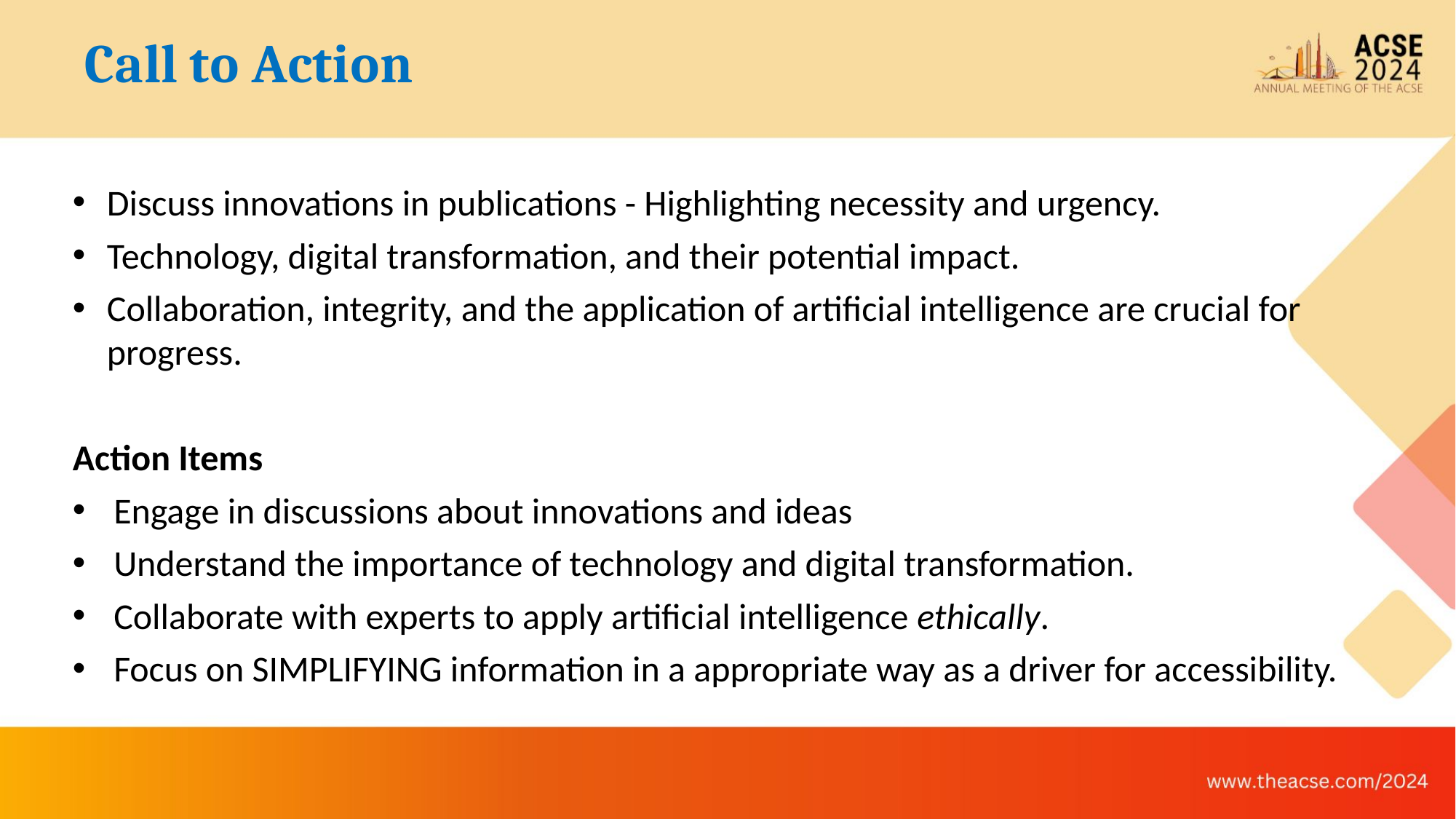

Call to Action
Discuss innovations in publications - Highlighting necessity and urgency.
Technology, digital transformation, and their potential impact.
Collaboration, integrity, and the application of artificial intelligence are crucial for progress.

Action Items
Engage in discussions about innovations and ideas
Understand the importance of technology and digital transformation.
Collaborate with experts to apply artificial intelligence ethically.
Focus on SIMPLIFYING information in a appropriate way as a driver for accessibility.